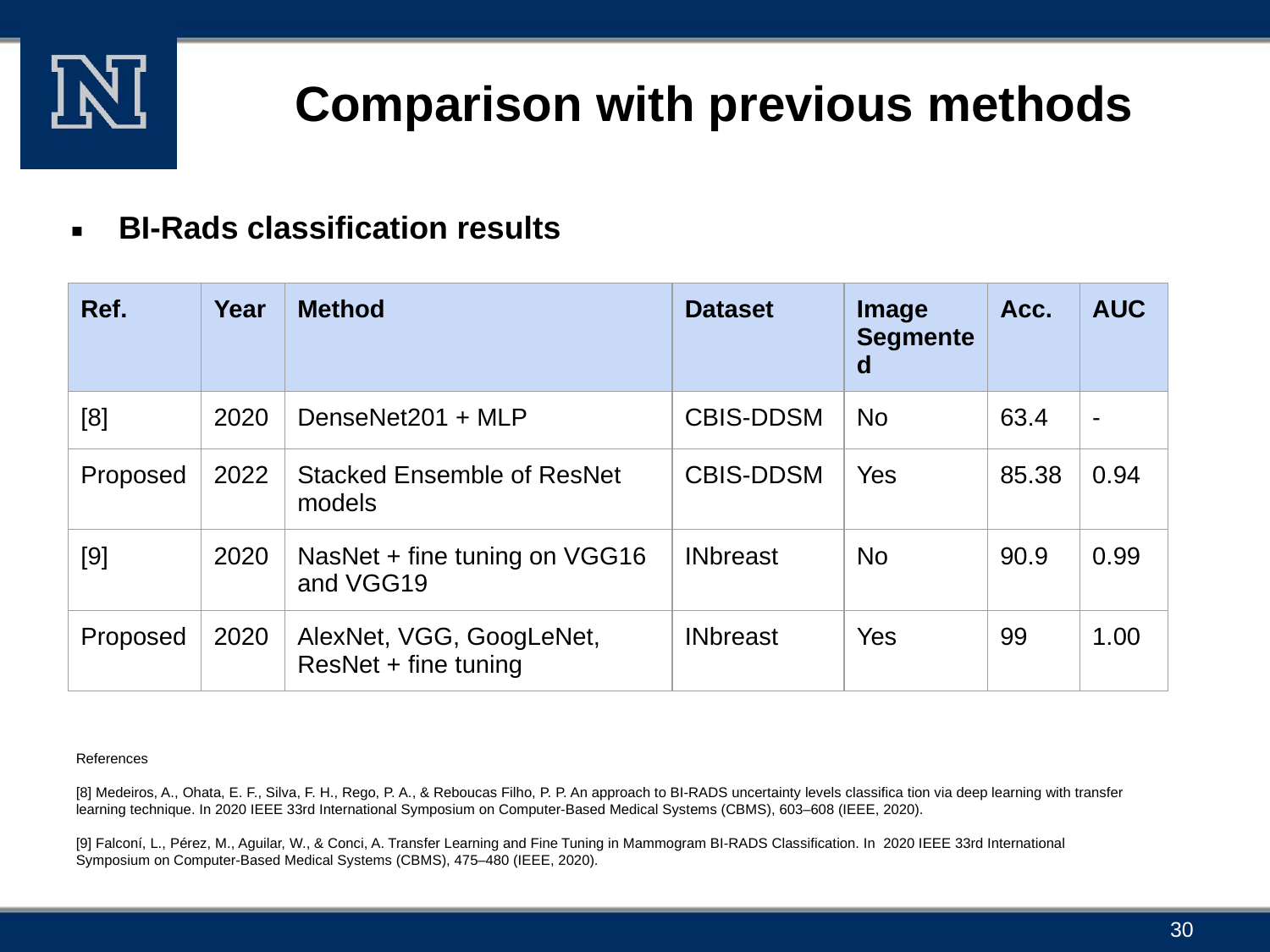

# Comparison with previous methods
BI-Rads classification results
| Ref. | Year | Method | Dataset | Image Segmented | Acc. | AUC |
| --- | --- | --- | --- | --- | --- | --- |
| [8] | 2020 | DenseNet201 + MLP | CBIS-DDSM | No | 63.4 | - |
| Proposed | 2022 | Stacked Ensemble of ResNet models | CBIS-DDSM | Yes | 85.38 | 0.94 |
| [9] | 2020 | NasNet + fine tuning on VGG16 and VGG19 | INbreast | No | 90.9 | 0.99 |
| Proposed | 2020 | AlexNet, VGG, GoogLeNet, ResNet + fine tuning | INbreast | Yes | 99 | 1.00 |
References

[8] Medeiros, A., Ohata, E. F., Silva, F. H., Rego, P. A., & Reboucas Filho, P. P. An approach to BI-RADS uncertainty levels classifica tion via deep learning with transfer learning technique. In 2020 IEEE 33rd International Symposium on Computer‑Based Medical Systems (CBMS), 603–608 (IEEE, 2020).

[9] Falconí, L., Pérez, M., Aguilar, W., & Conci, A. Transfer Learning and Fine Tuning in Mammogram BI-RADS Classification. In  2020 IEEE 33rd International Symposium on Computer‑Based Medical Systems (CBMS), 475–480 (IEEE, 2020).
30